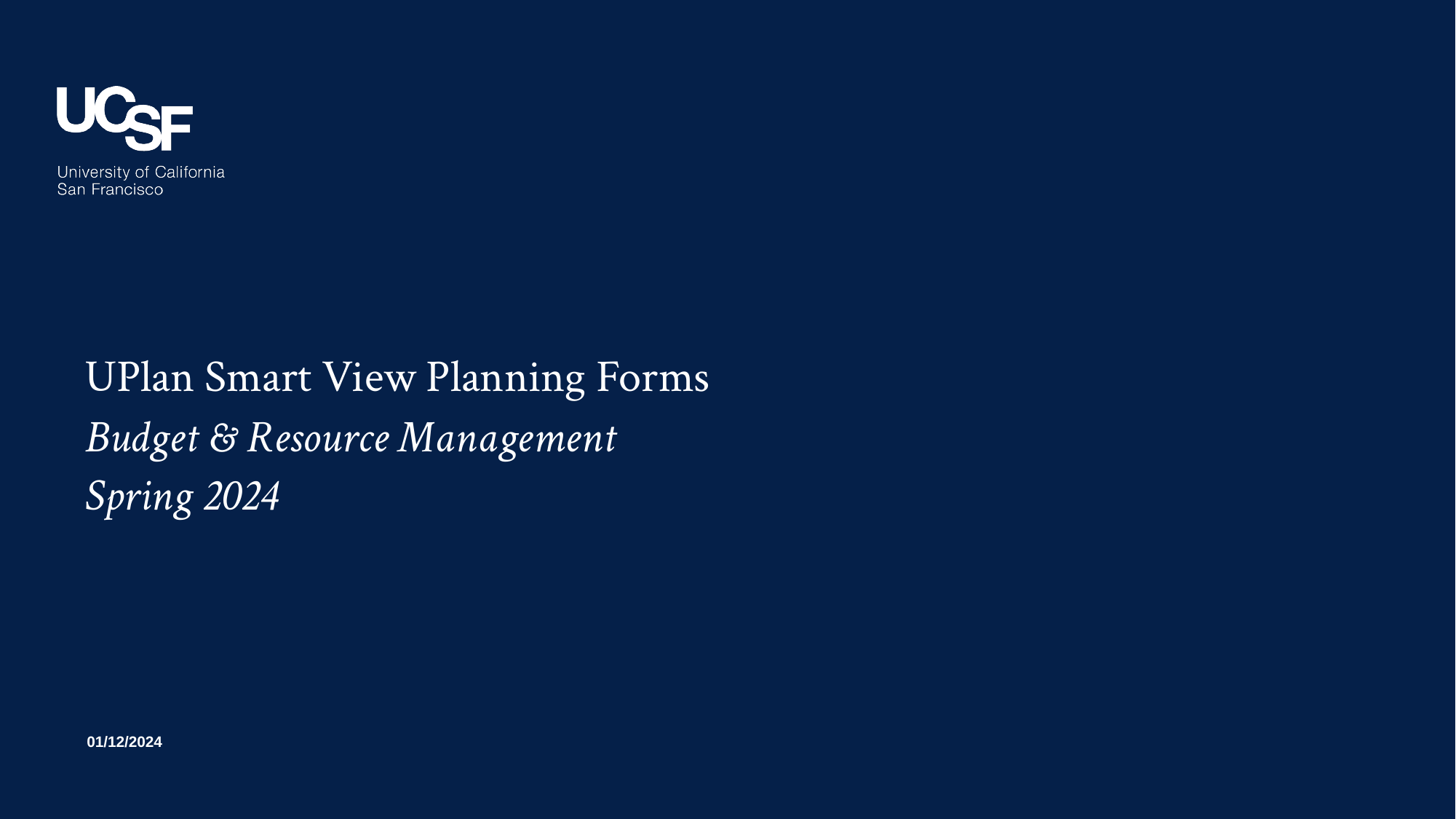

# UPlan Smart View Planning Forms
Budget & Resource Management
Spring 2024
01/12/2024